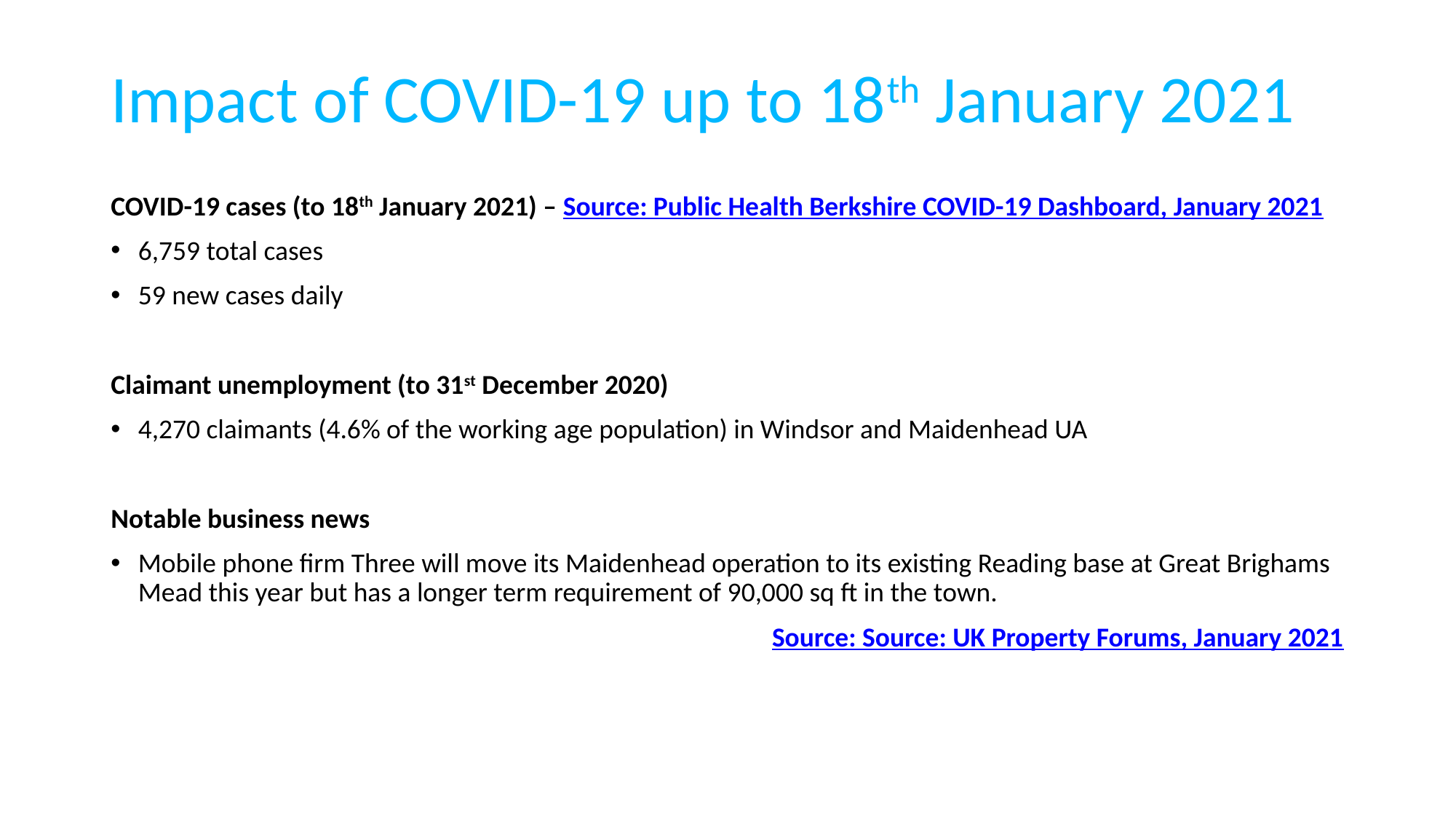

# Impact of COVID-19 up to 18th January 2021
COVID-19 cases (to 18th January 2021) – Source: Public Health Berkshire COVID-19 Dashboard, January 2021
6,759 total cases
59 new cases daily

Claimant unemployment (to 31st December 2020)
4,270 claimants (4.6% of the working age population) in Windsor and Maidenhead UA

Notable business news
Mobile phone firm Three will move its Maidenhead operation to its existing Reading base at Great Brighams Mead this year but has a longer term requirement of 90,000 sq ft in the town.
						 Source: Source: UK Property Forums, January 2021